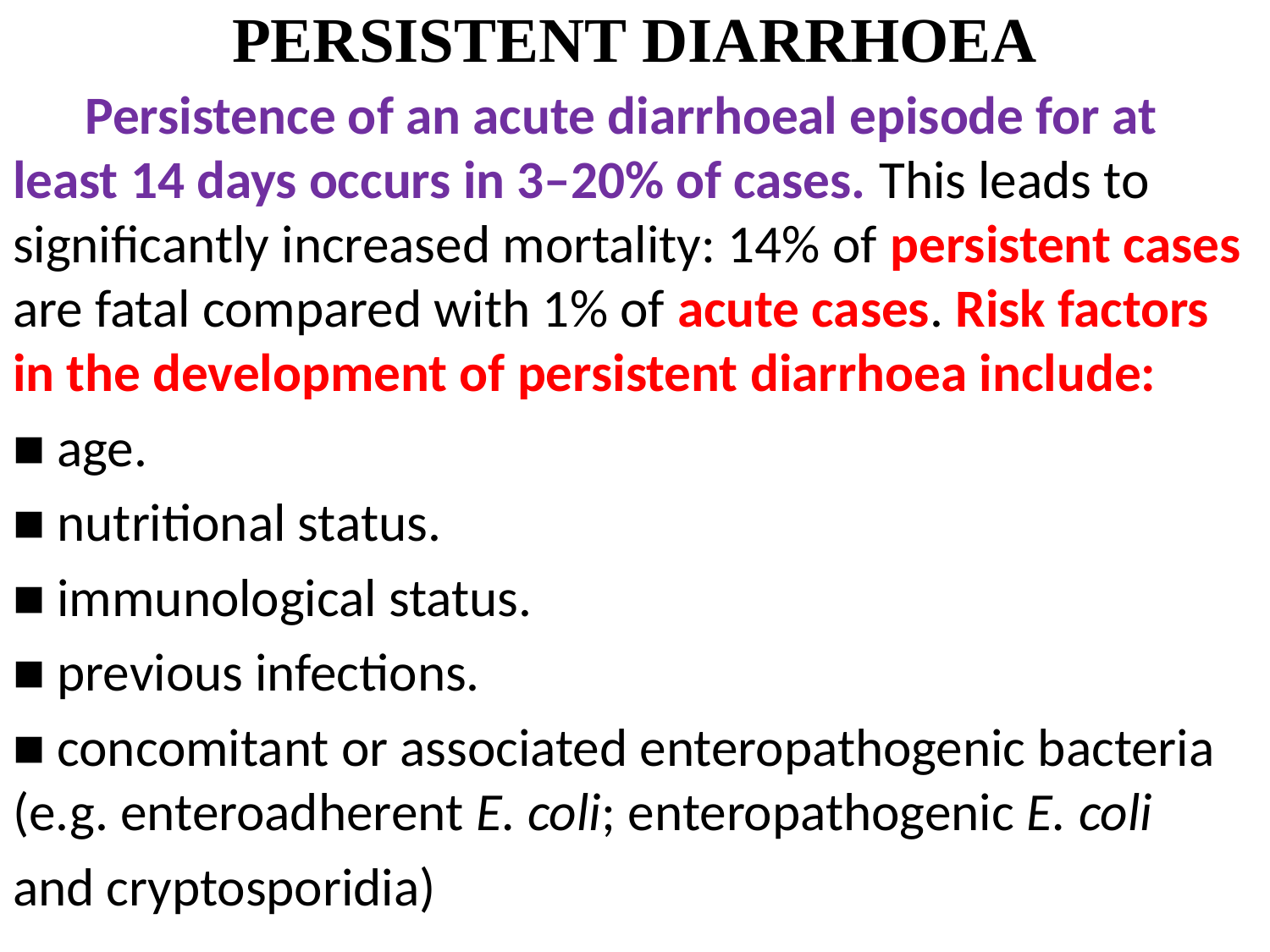

# PERSISTENT DIARRHOEA
      Persistence of an acute diarrhoeal episode for at least 14 days occurs in 3–20% of cases. This leads to significantly increased mortality: 14% of persistent cases are fatal compared with 1% of acute cases. Risk factors in the development of persistent diarrhoea include:
■ age.
■ nutritional status.
■ immunological status.
■ previous infections.
■ concomitant or associated enteropathogenic bacteria (e.g. enteroadherent E. coli; enteropathogenic E. coli
and cryptosporidia)